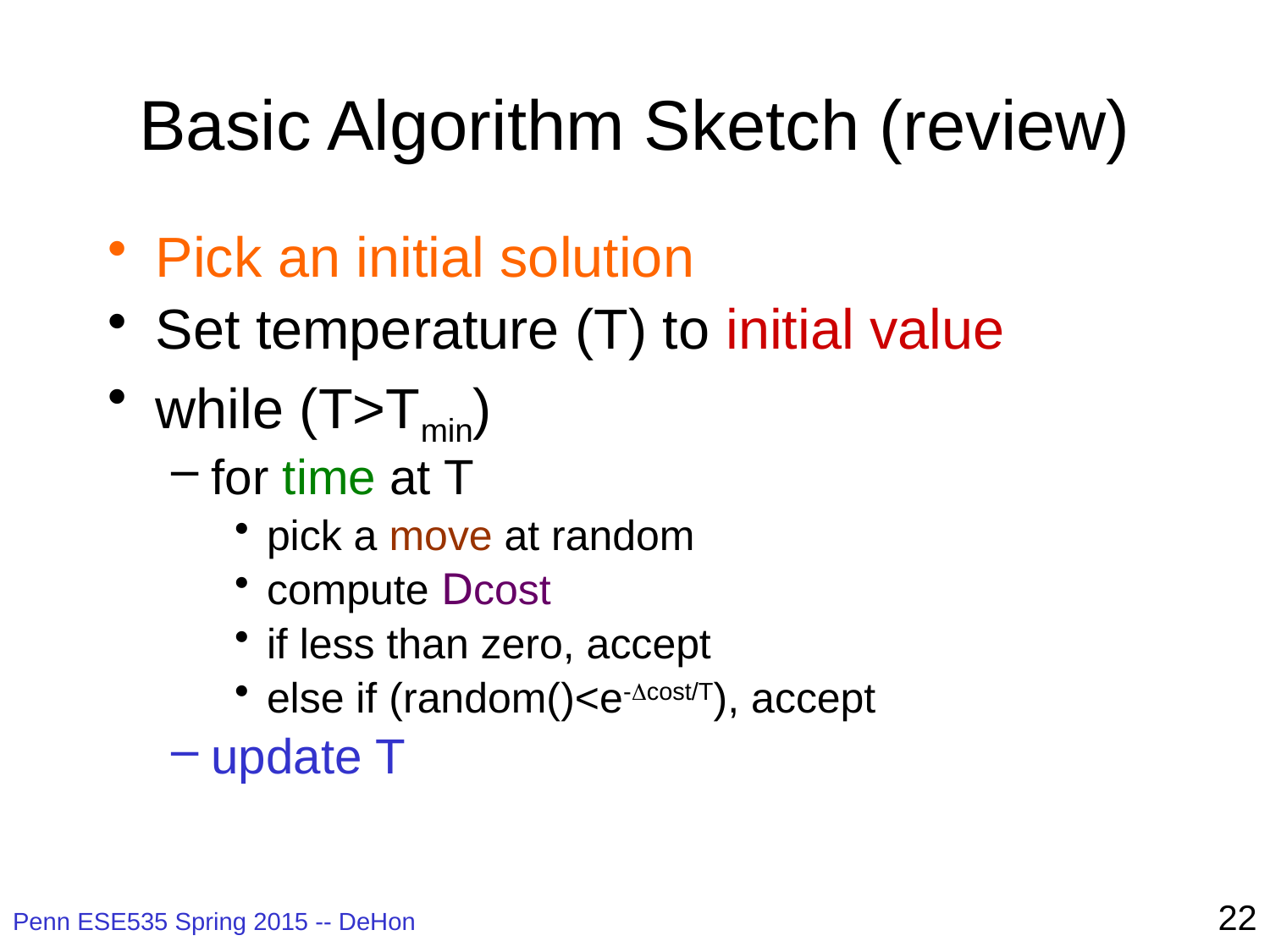

# Basic Algorithm Sketch (review)
Pick an initial solution
Set temperature (T) to initial value
while (T>Tmin)
for time at T
pick a move at random
compute Δcost
if less than zero, accept
else if (random()<e-Δcost/T), accept
update T
22
Penn ESE535 Spring 2015 -- DeHon